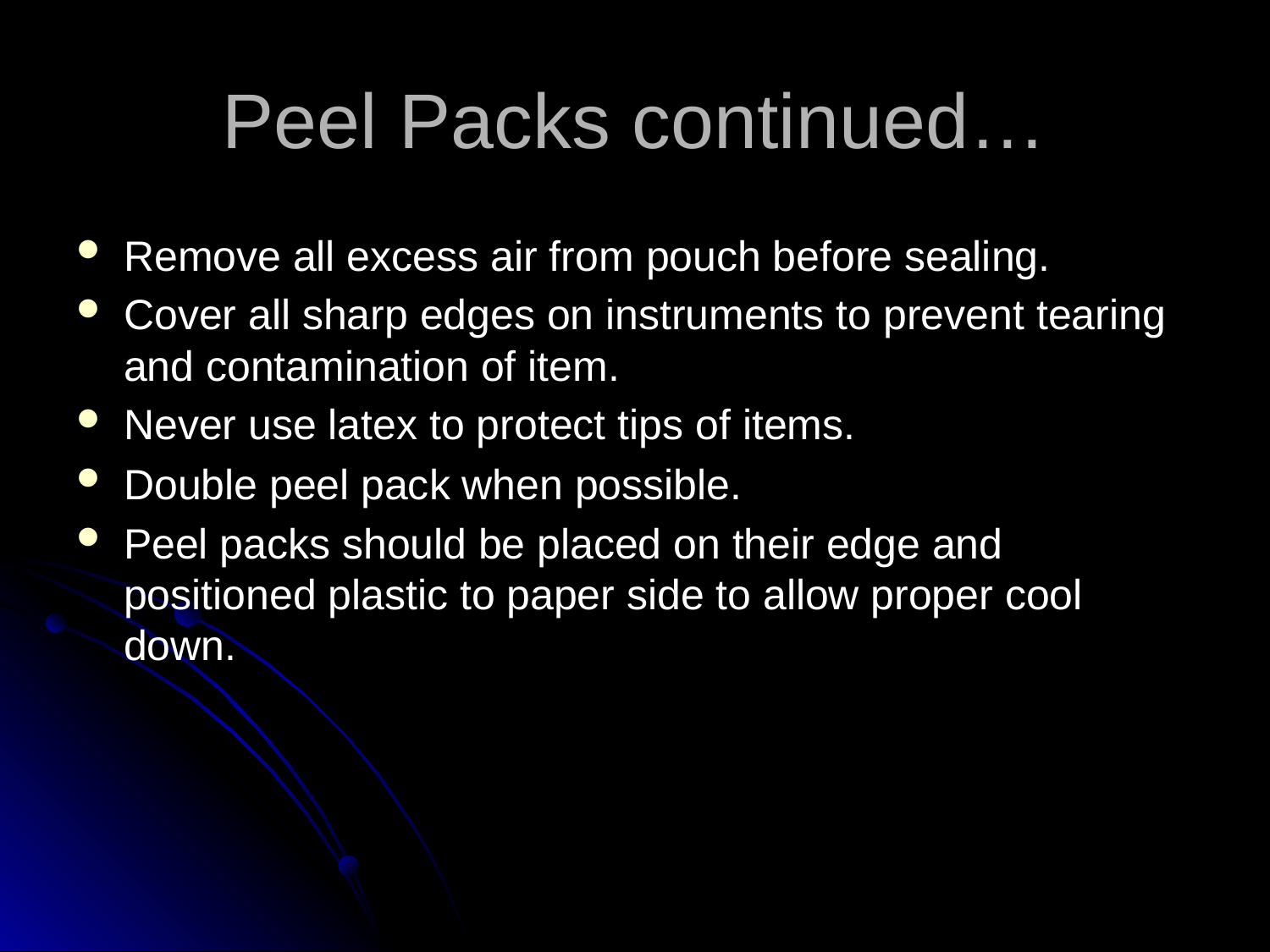

# Peel Packs continued…
Remove all excess air from pouch before sealing.
Cover all sharp edges on instruments to prevent tearing and contamination of item.
Never use latex to protect tips of items.
Double peel pack when possible.
Peel packs should be placed on their edge and positioned plastic to paper side to allow proper cool down.